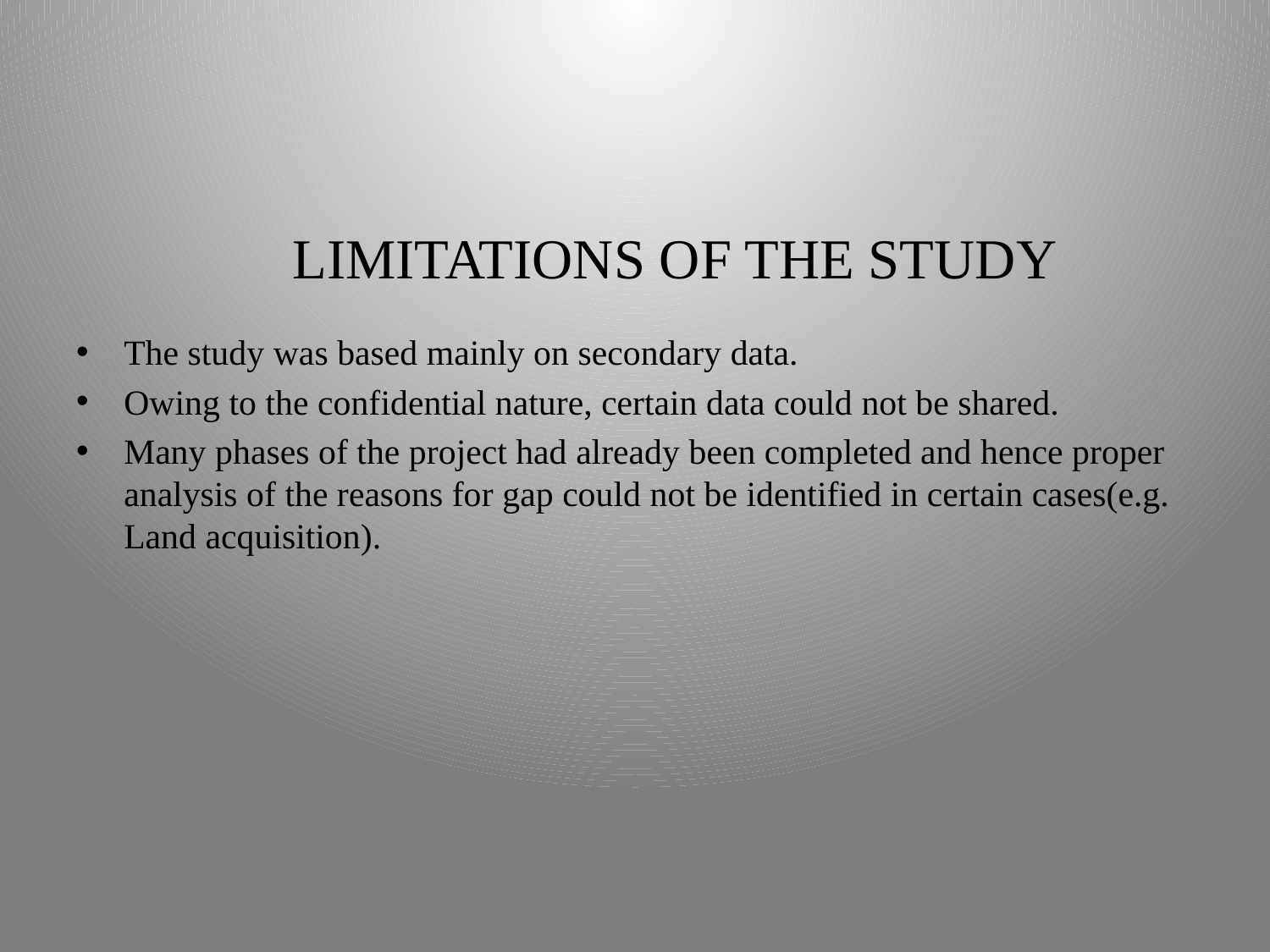

# LIMITATIONS OF THE STUDY
The study was based mainly on secondary data.
Owing to the confidential nature, certain data could not be shared.
Many phases of the project had already been completed and hence proper analysis of the reasons for gap could not be identified in certain cases(e.g. Land acquisition).